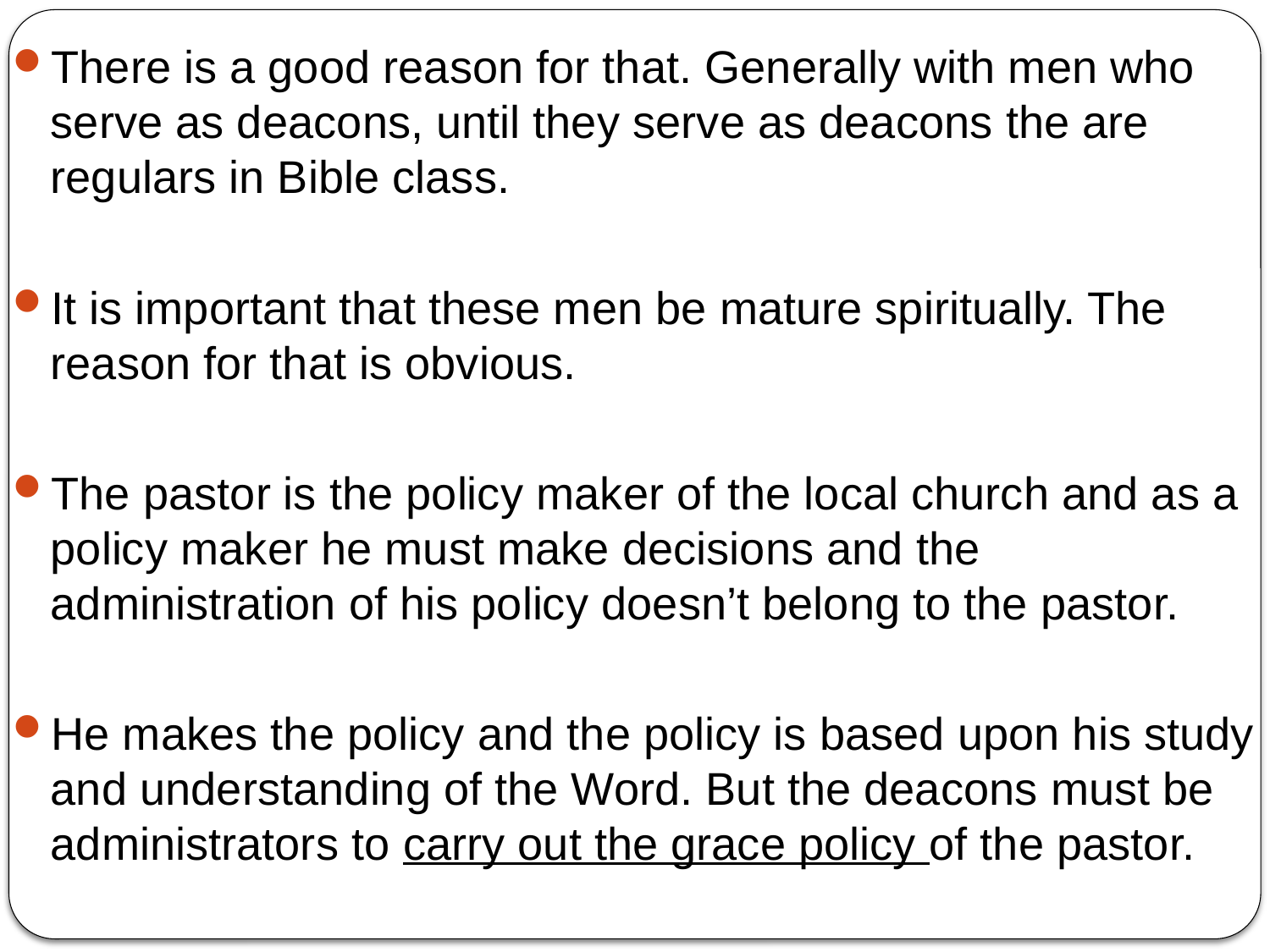

There is a good reason for that. Generally with men who serve as deacons, until they serve as deacons the are regulars in Bible class.

It is important that these men be mature spiritually. The reason for that is obvious.

The pastor is the policy maker of the local church and as a policy maker he must make decisions and the administration of his policy doesn’t belong to the pastor.

He makes the policy and the policy is based upon his study and understanding of the Word. But the deacons must be administrators to carry out the grace policy of the pastor.